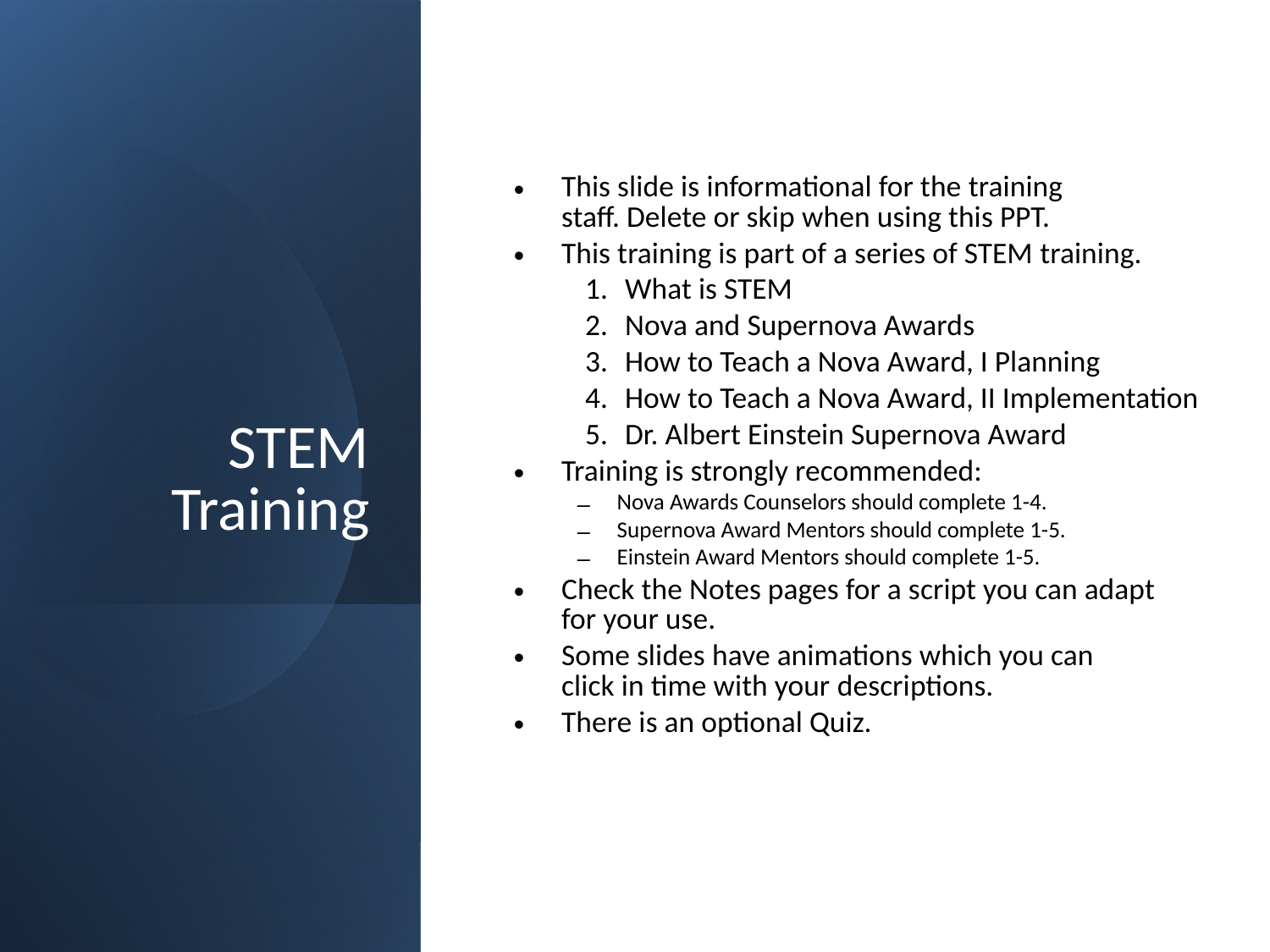

# STEM Training
This slide is informational for the training staff. Delete or skip when using this PPT.
This training is part of a series of STEM training.
What is STEM
Nova and Supernova Awards
How to Teach a Nova Award, I Planning
How to Teach a Nova Award, II Implementation
Dr. Albert Einstein Supernova Award
Training is strongly recommended:
Nova Awards Counselors should complete 1-4.
Supernova Award Mentors should complete 1-5.
Einstein Award Mentors should complete 1-5.
Check the Notes pages for a script you can adapt for your use.
Some slides have animations which you can click in time with your descriptions.
There is an optional Quiz.